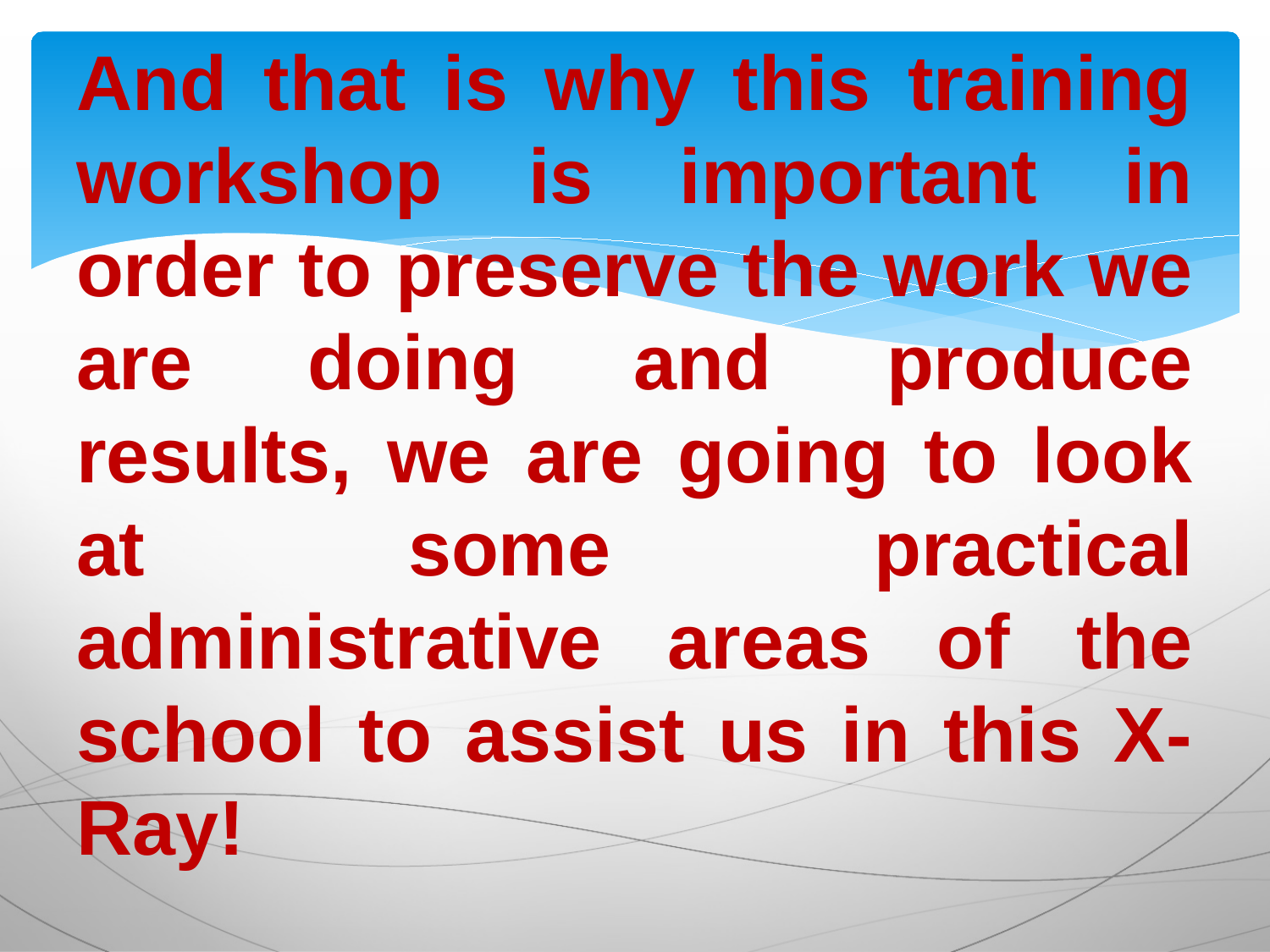

# And that is why this training workshop is important in order to preserve the work we are doing and produce results, we are going to look at some practical administrative areas of the school to assist us in this X-Ray!